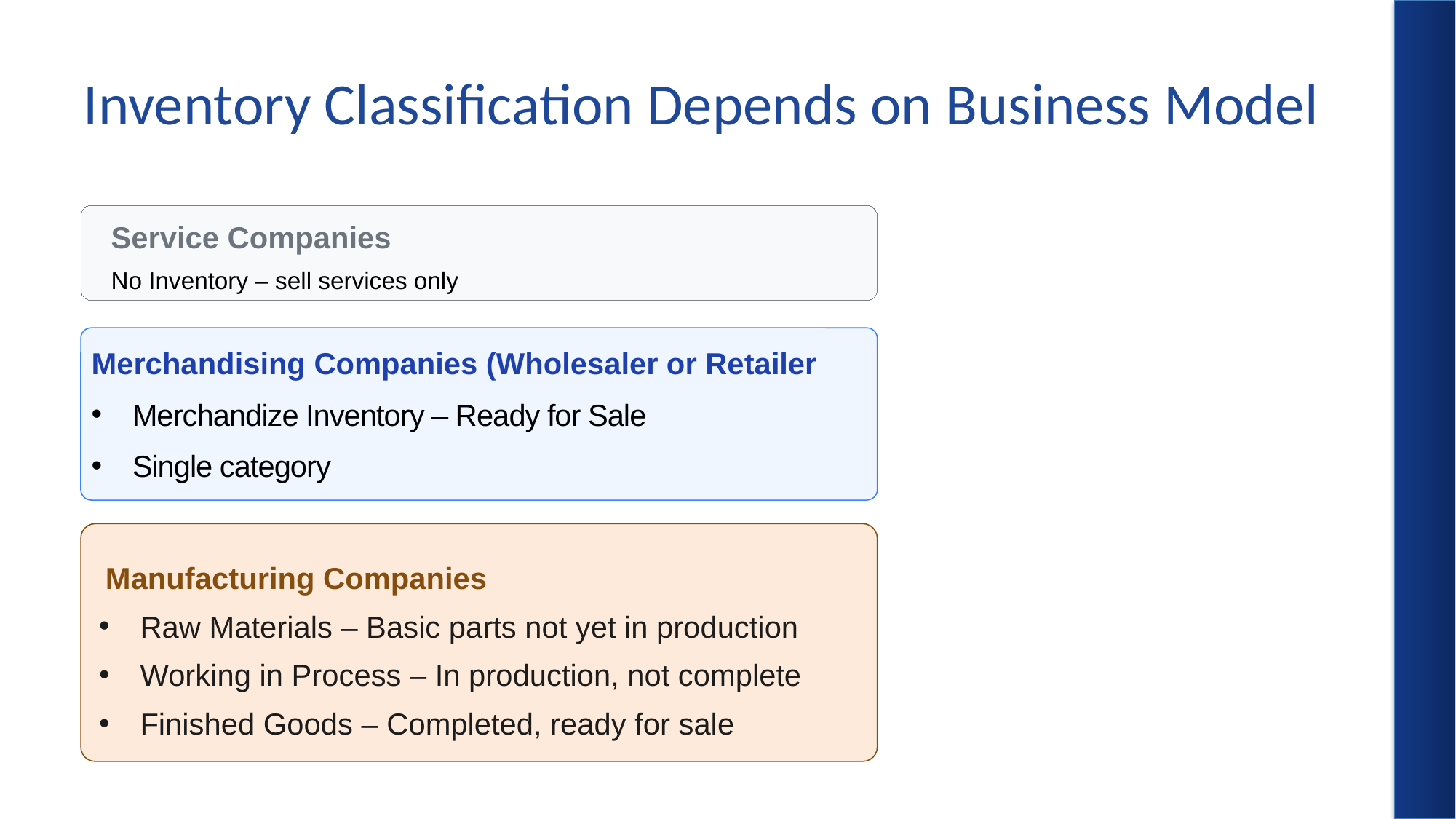

# Inventory Classification Depends on Business Model

Service Companies
No Inventory – sell services only

Merchandising Companies (Wholesaler or Retailer
Merchandize Inventory – Ready for Sale
Single category

 Manufacturing Companies
Raw Materials – Basic parts not yet in production
Working in Process – In production, not complete
Finished Goods – Completed, ready for sale